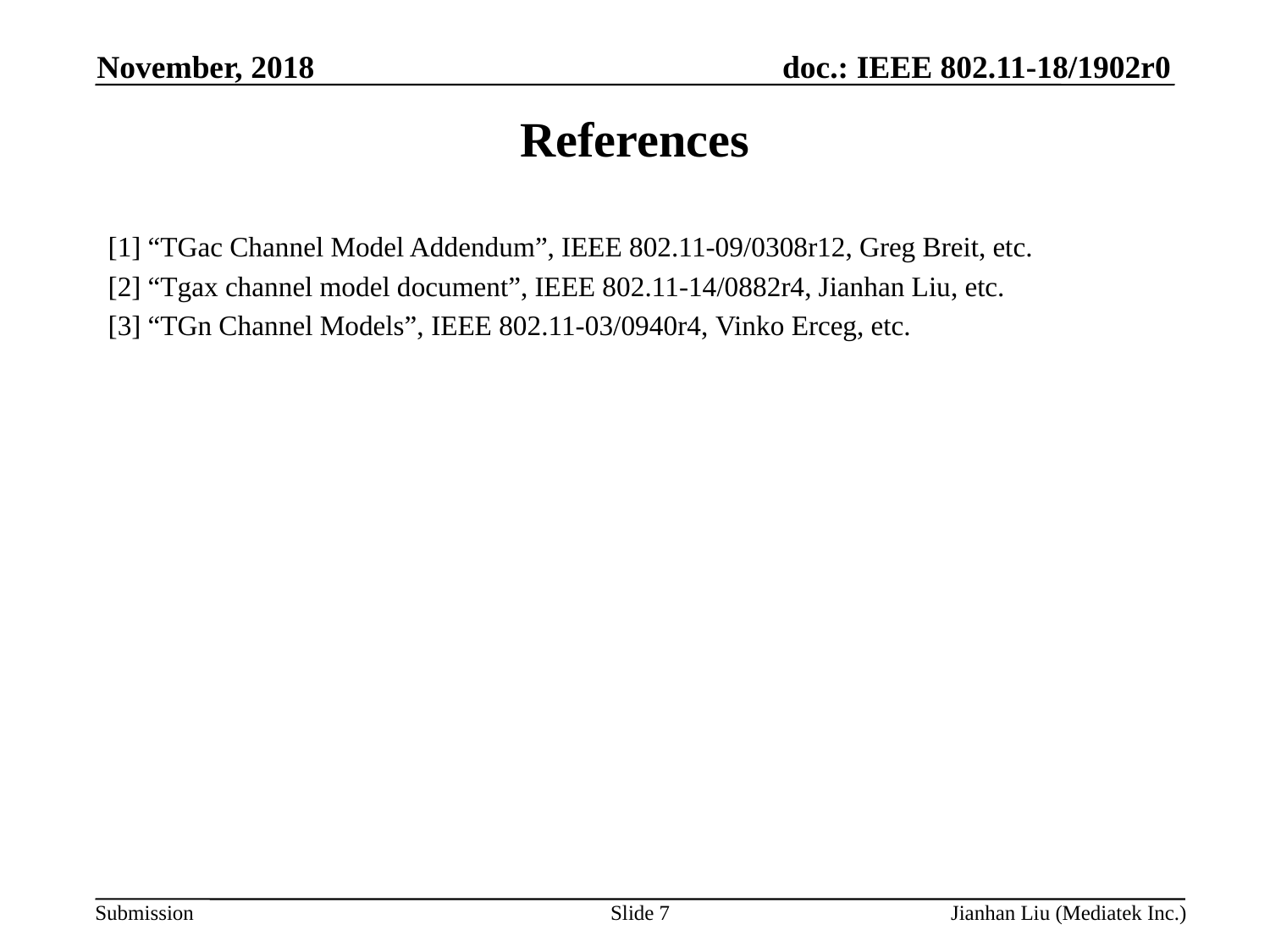

November, 2018
# References
[1] “TGac Channel Model Addendum”, IEEE 802.11-09/0308r12, Greg Breit, etc.
[2] “Tgax channel model document”, IEEE 802.11-14/0882r4, Jianhan Liu, etc.
[3] “TGn Channel Models”, IEEE 802.11-03/0940r4, Vinko Erceg, etc.

Slide 7
Jianhan Liu (Mediatek Inc.)